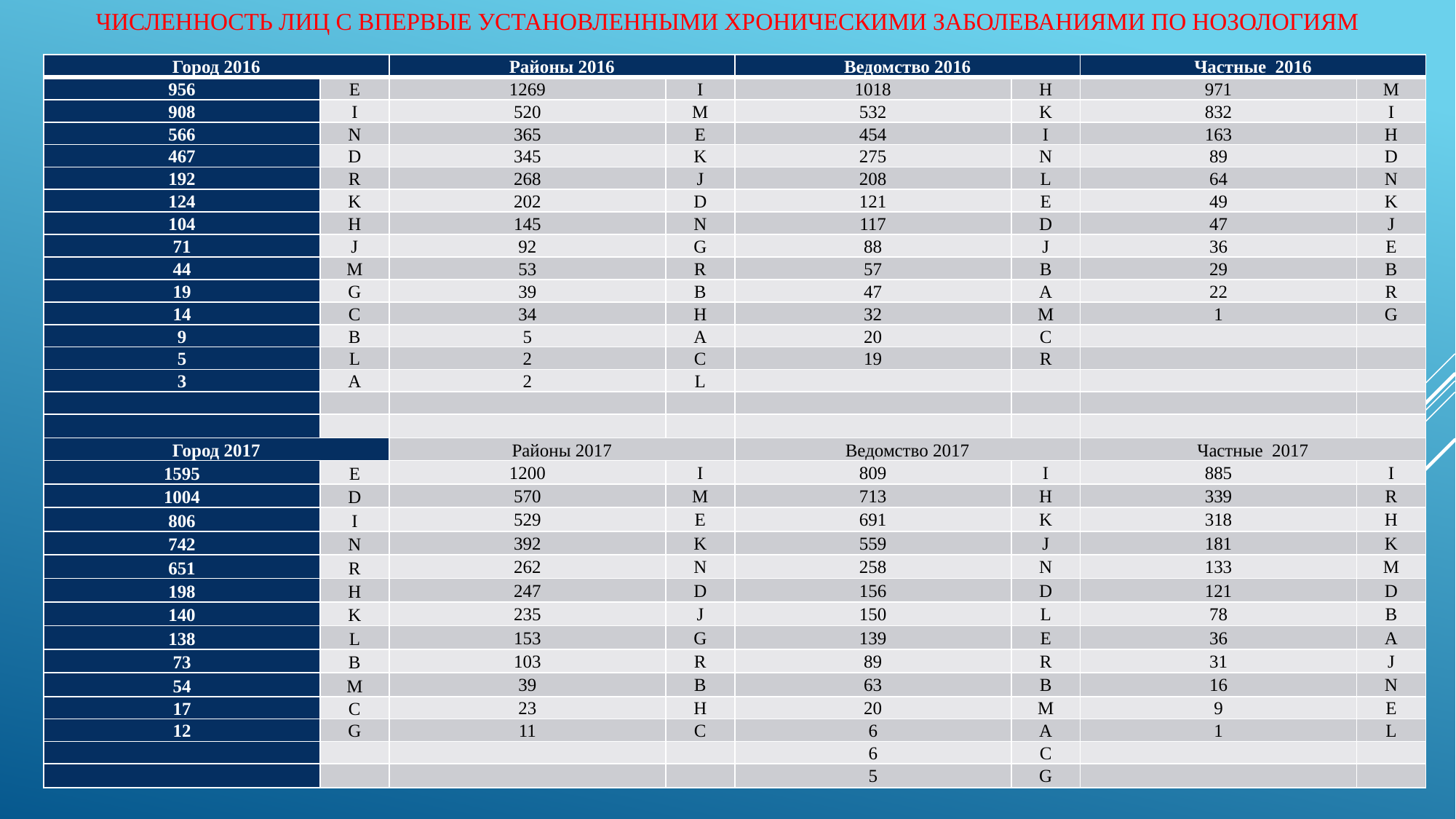

# Численность лиц с впервые установленными хроническими заболеваниями по нозологиям
| Город 2016 |  | Районы 2016 |  | Ведомство 2016 |  | Частные 2016 |  |
| --- | --- | --- | --- | --- | --- | --- | --- |
| 956 | E | 1269 | I | 1018 | H | 971 | M |
| 908 | I | 520 | M | 532 | K | 832 | I |
| 566 | N | 365 | E | 454 | I | 163 | H |
| 467 | D | 345 | K | 275 | N | 89 | D |
| 192 | R | 268 | J | 208 | L | 64 | N |
| 124 | K | 202 | D | 121 | E | 49 | K |
| 104 | H | 145 | N | 117 | D | 47 | J |
| 71 | J | 92 | G | 88 | J | 36 | E |
| 44 | M | 53 | R | 57 | B | 29 | B |
| 19 | G | 39 | B | 47 | A | 22 | R |
| 14 | C | 34 | H | 32 | M | 1 | G |
| 9 | B | 5 | A | 20 | C |  |  |
| 5 | L | 2 | C | 19 | R |  |  |
| 3 | A | 2 | L |  |  |  |  |
|  |  |  |  |  |  |  |  |
|  |  |  |  |  |  |  |  |
| Город 2017 |  | Районы 2017 |  | Ведомство 2017 |  | Частные 2017 |  |
| 1595 | E | 1200 | I | 809 | I | 885 | I |
| 1004 | D | 570 | M | 713 | H | 339 | R |
| 806 | I | 529 | E | 691 | K | 318 | H |
| 742 | N | 392 | K | 559 | J | 181 | K |
| 651 | R | 262 | N | 258 | N | 133 | M |
| 198 | H | 247 | D | 156 | D | 121 | D |
| 140 | K | 235 | J | 150 | L | 78 | B |
| 138 | L | 153 | G | 139 | E | 36 | A |
| 73 | B | 103 | R | 89 | R | 31 | J |
| 54 | M | 39 | B | 63 | B | 16 | N |
| 17 | C | 23 | H | 20 | M | 9 | E |
| 12 | G | 11 | C | 6 | A | 1 | L |
|  |  |  |  | 6 | C |  |  |
|  |  |  |  | 5 | G |  |  |